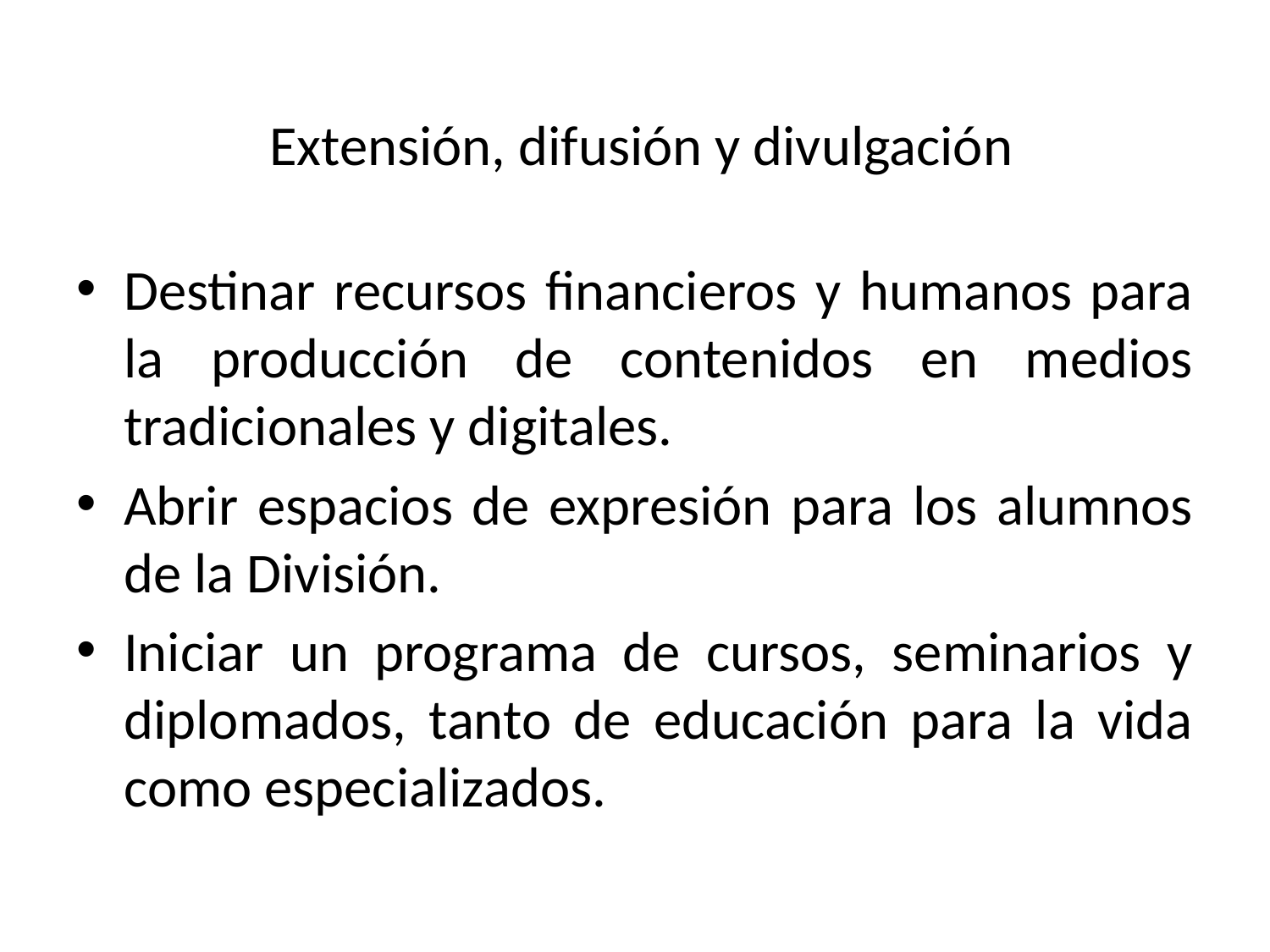

# Extensión, difusión y divulgación
Destinar recursos financieros y humanos para la producción de contenidos en medios tradicionales y digitales.
Abrir espacios de expresión para los alumnos de la División.
Iniciar un programa de cursos, seminarios y diplomados, tanto de educación para la vida como especializados.